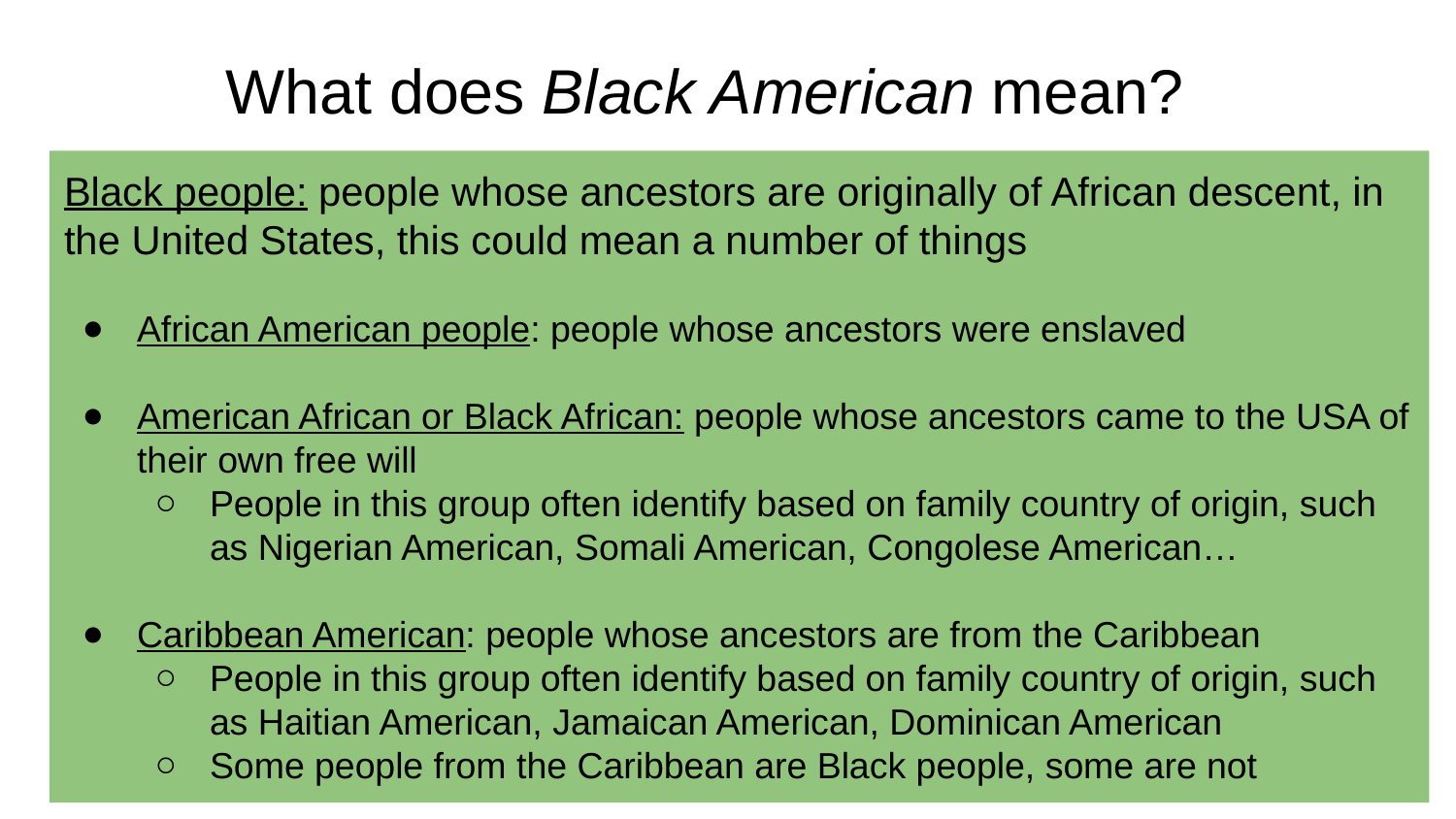

# What does Black American mean?
Black people: people whose ancestors are originally of African descent, in the United States, this could mean a number of things

African American people: people whose ancestors were enslaved

American African or Black African: people whose ancestors came to the USA of their own free will
People in this group often identify based on family country of origin, such as Nigerian American, Somali American, Congolese American…

Caribbean American: people whose ancestors are from the Caribbean
People in this group often identify based on family country of origin, such as Haitian American, Jamaican American, Dominican American
Some people from the Caribbean are Black people, some are not